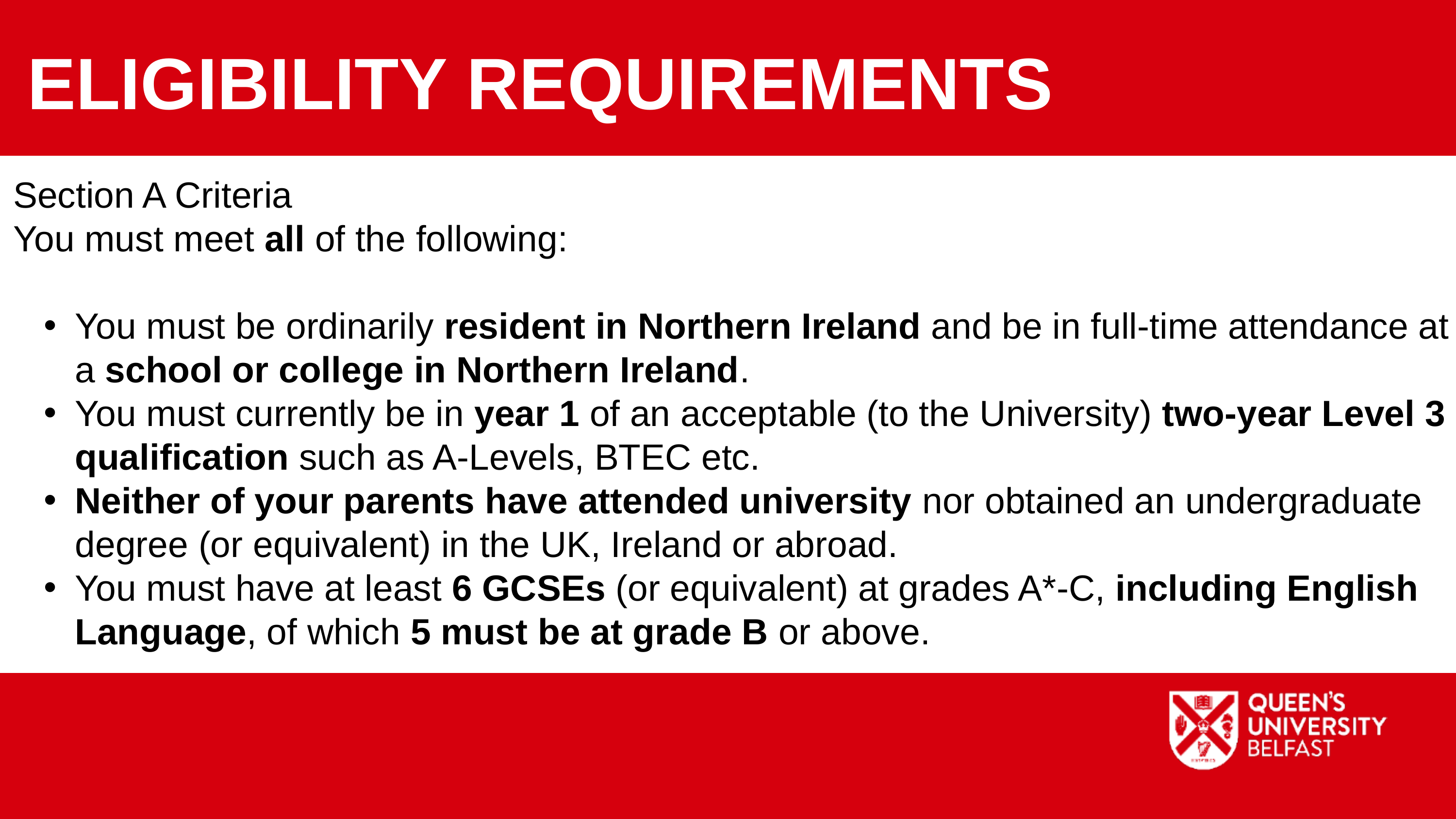

ELIGIBILITY REQUIREMENTS

Section A Criteria
You must meet all of the following:

You must be ordinarily resident in Northern Ireland and be in full-time attendance at a school or college in Northern Ireland.
You must currently be in year 1 of an acceptable (to the University) two-year Level 3 qualification such as A-Levels, BTEC etc.
Neither of your parents have attended university nor obtained an undergraduate degree (or equivalent) in the UK, Ireland or abroad.
You must have at least 6 GCSEs (or equivalent) at grades A*-C, including English Language, of which 5 must be at grade B or above.